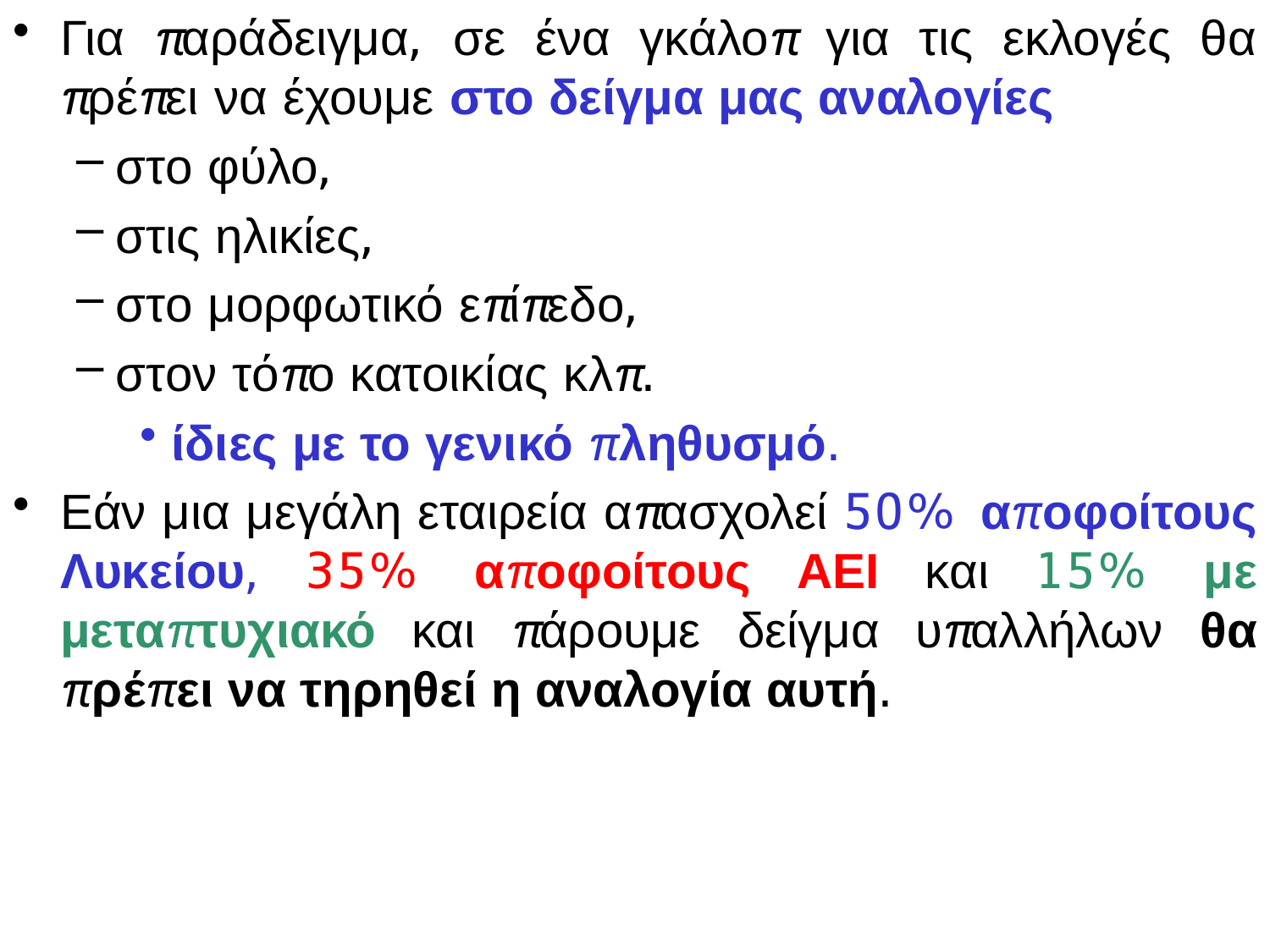

Για παράδειγμα, σε ένα γκάλοπ για τις εκλογές θα πρέπει να έχουμε στο δείγμα μας αναλογίες
στο φύλο,
στις ηλικίες,
στο μορφωτικό επίπεδο,
στον τόπο κατοικίας κλπ.
ίδιες με το γενικό πληθυσμό.
Εάν μια μεγάλη εταιρεία απασχολεί 50% αποφοίτους Λυκείου, 35% αποφοίτους ΑΕΙ και 15% με μεταπτυχιακό και πάρουμε δείγμα υπαλλήλων θα πρέπει να τηρηθεί η αναλογία αυτή.